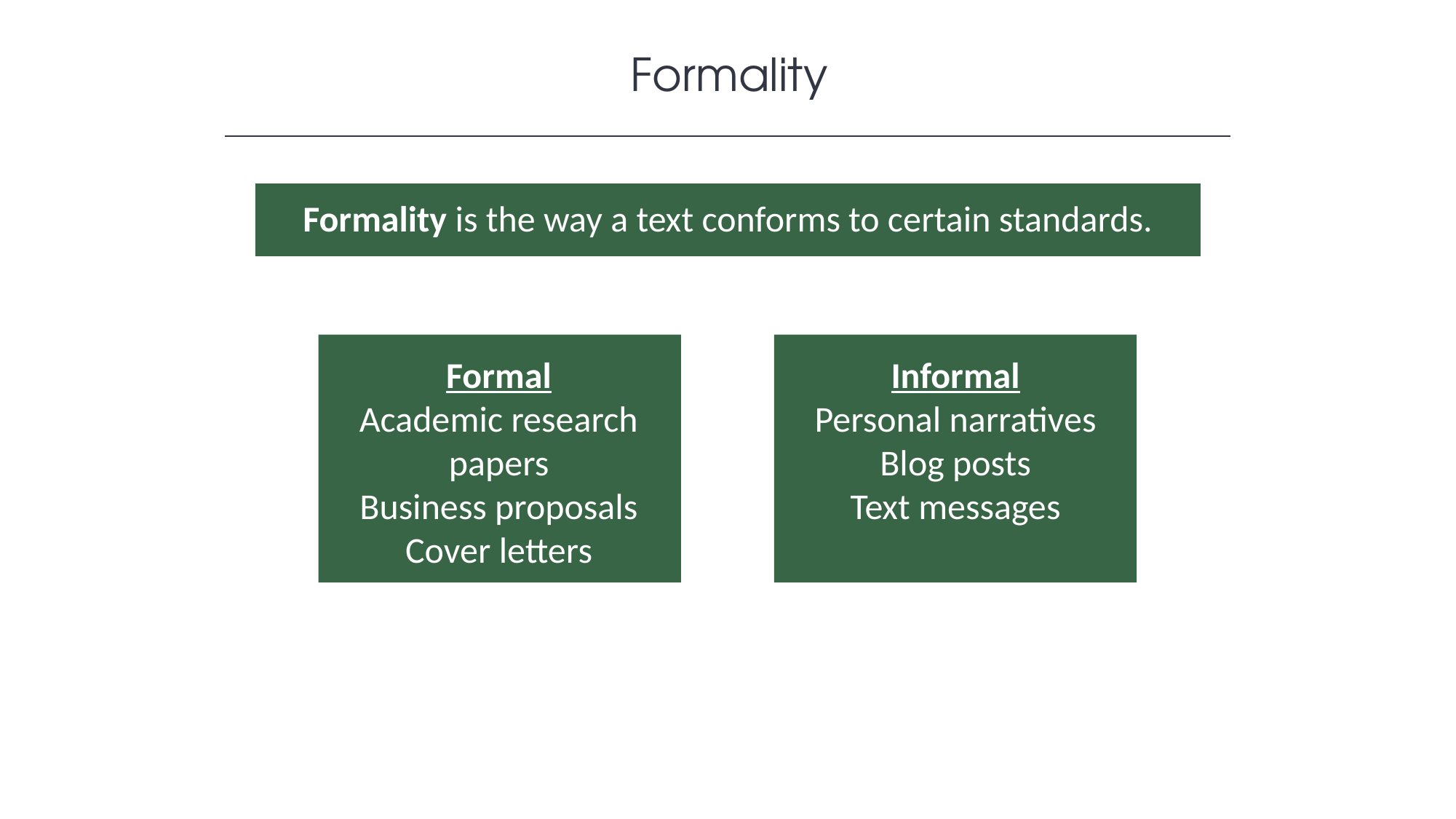

Formality
HAWKES LEARNING

Formality is the way a text conforms to certain standards.

Informal
Personal narratives
Blog posts
Text messages

Formal
Academic research papers
Business proposals
Cover letters